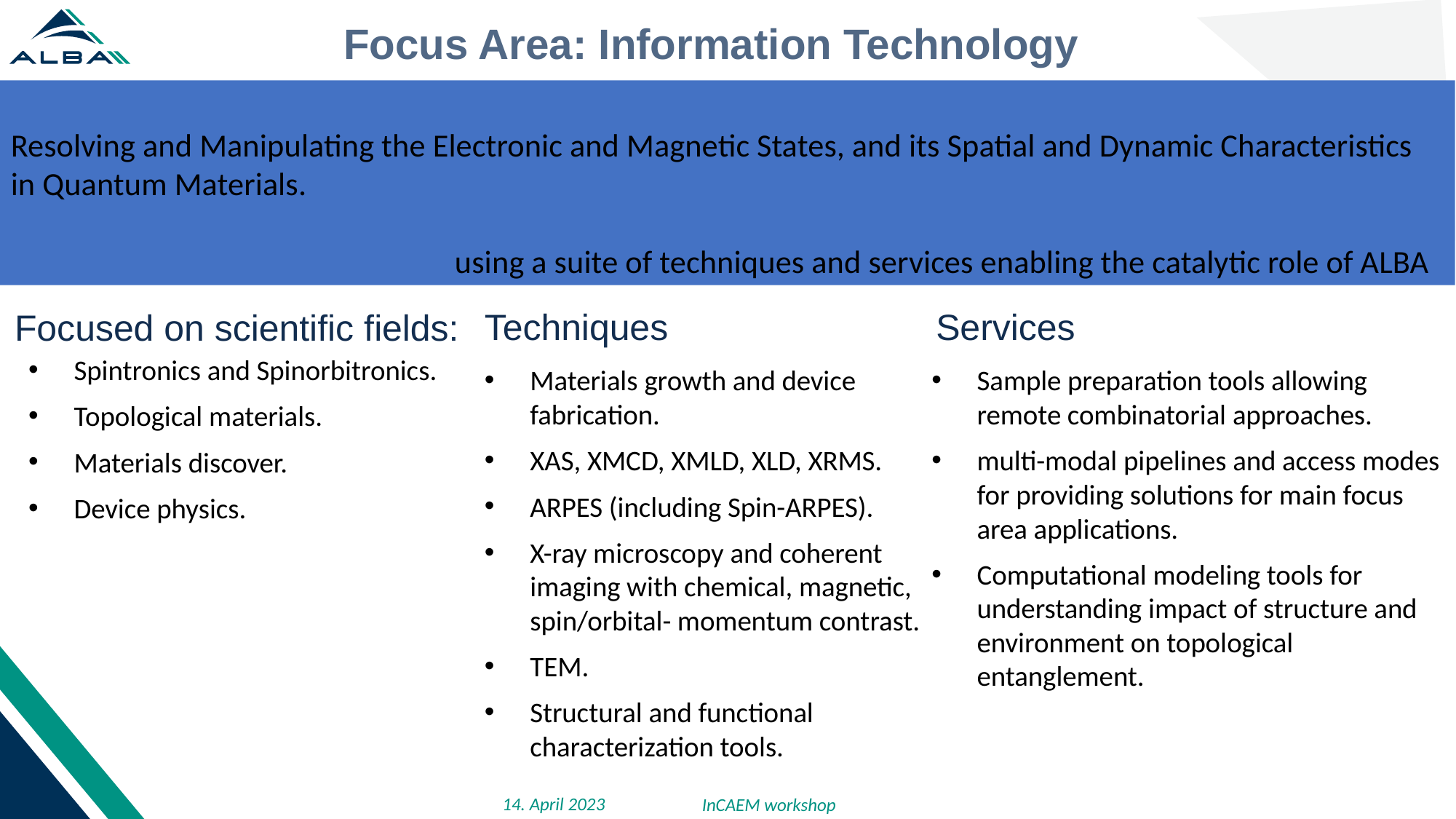

# Focus Area: Information Technology
Resolving and Manipulating the Electronic and Magnetic States, and its Spatial and Dynamic Characteristics in Quantum Materials.

using a suite of techniques and services enabling the catalytic role of ALBA
Techniques
Services
Focused on scientific fields:
Spintronics and Spinorbitronics.
Topological materials.
Materials discover.
Device physics.
Materials growth and device fabrication.
XAS, XMCD, XMLD, XLD, XRMS.
ARPES (including Spin-ARPES).
X-ray microscopy and coherent imaging with chemical, magnetic, spin/orbital- momentum contrast.
TEM.
Structural and functional characterization tools.
Sample preparation tools allowing remote combinatorial approaches.
multi-modal pipelines and access modes for providing solutions for main focus area applications.
Computational modeling tools for understanding impact of structure and environment on topological entanglement.
10
14. April 2023
InCAEM workshop